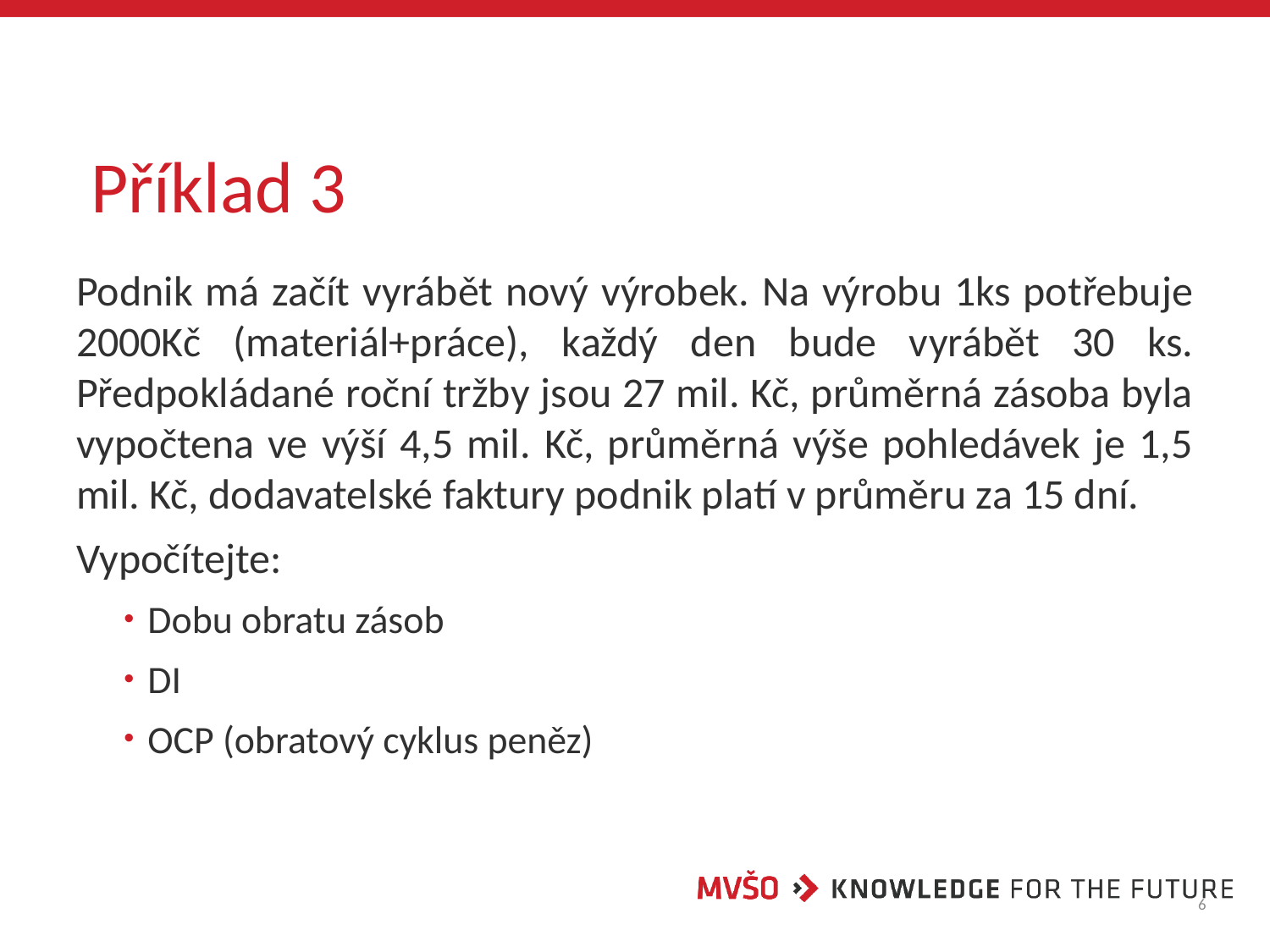

# Příklad 3
Podnik má začít vyrábět nový výrobek. Na výrobu 1ks potřebuje 2000Kč (materiál+práce), každý den bude vyrábět 30 ks. Předpokládané roční tržby jsou 27 mil. Kč, průměrná zásoba byla vypočtena ve výší 4,5 mil. Kč, průměrná výše pohledávek je 1,5 mil. Kč, dodavatelské faktury podnik platí v průměru za 15 dní.
Vypočítejte:
Dobu obratu zásob
DI
OCP (obratový cyklus peněz)
6